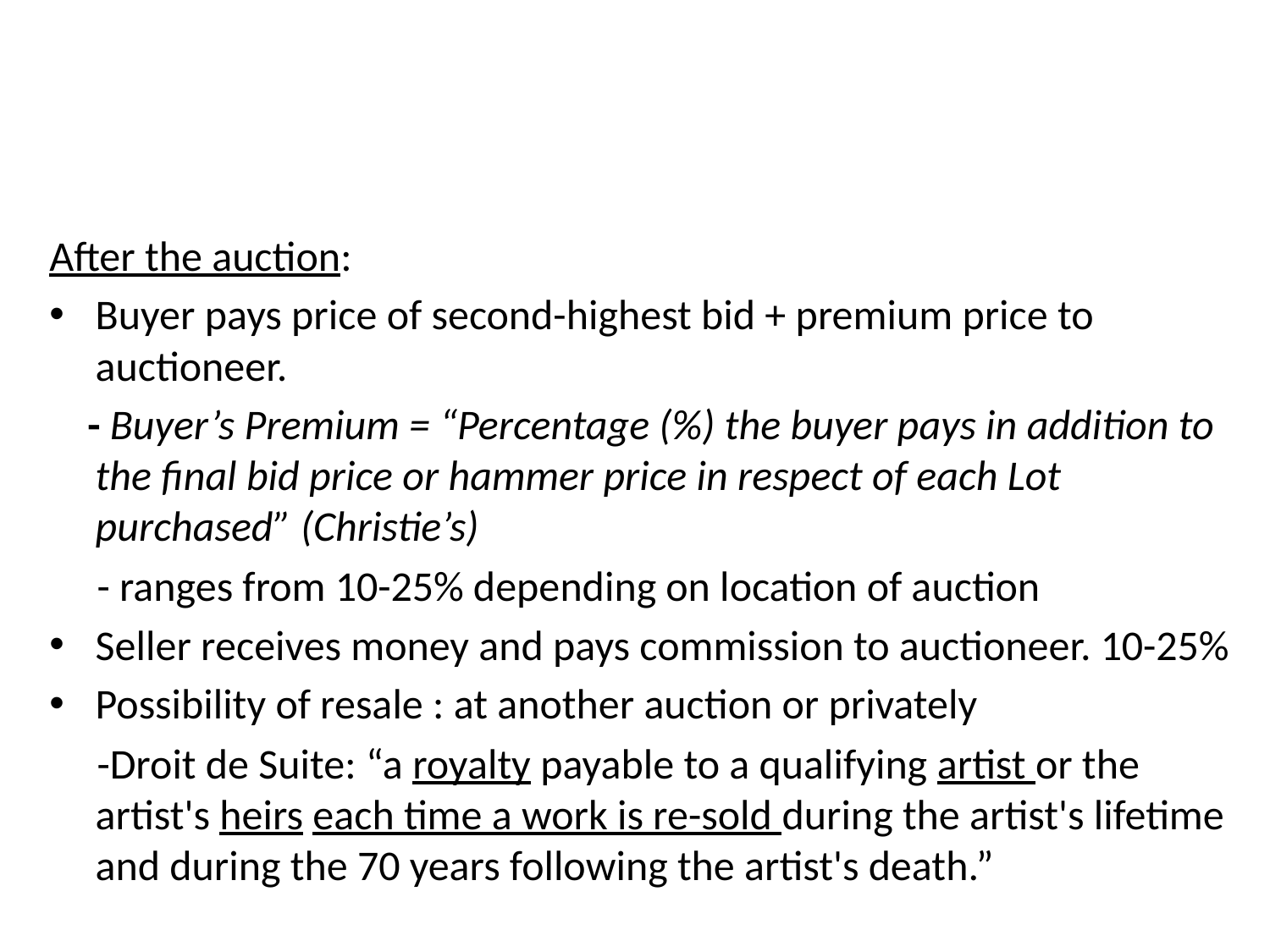

#
After the auction:
Buyer pays price of second-highest bid + premium price to auctioneer.
    - Buyer’s Premium = “Percentage (%) the buyer pays in addition to the final bid price or hammer price in respect of each Lot purchased” (Christie’s)
     - ranges from 10-25% depending on location of auction
Seller receives money and pays commission to auctioneer. 10-25%
Possibility of resale : at another auction or privately
     -Droit de Suite: “a royalty payable to a qualifying artist or the artist's heirs each time a work is re-sold during the artist's lifetime and during the 70 years following the artist's death.”